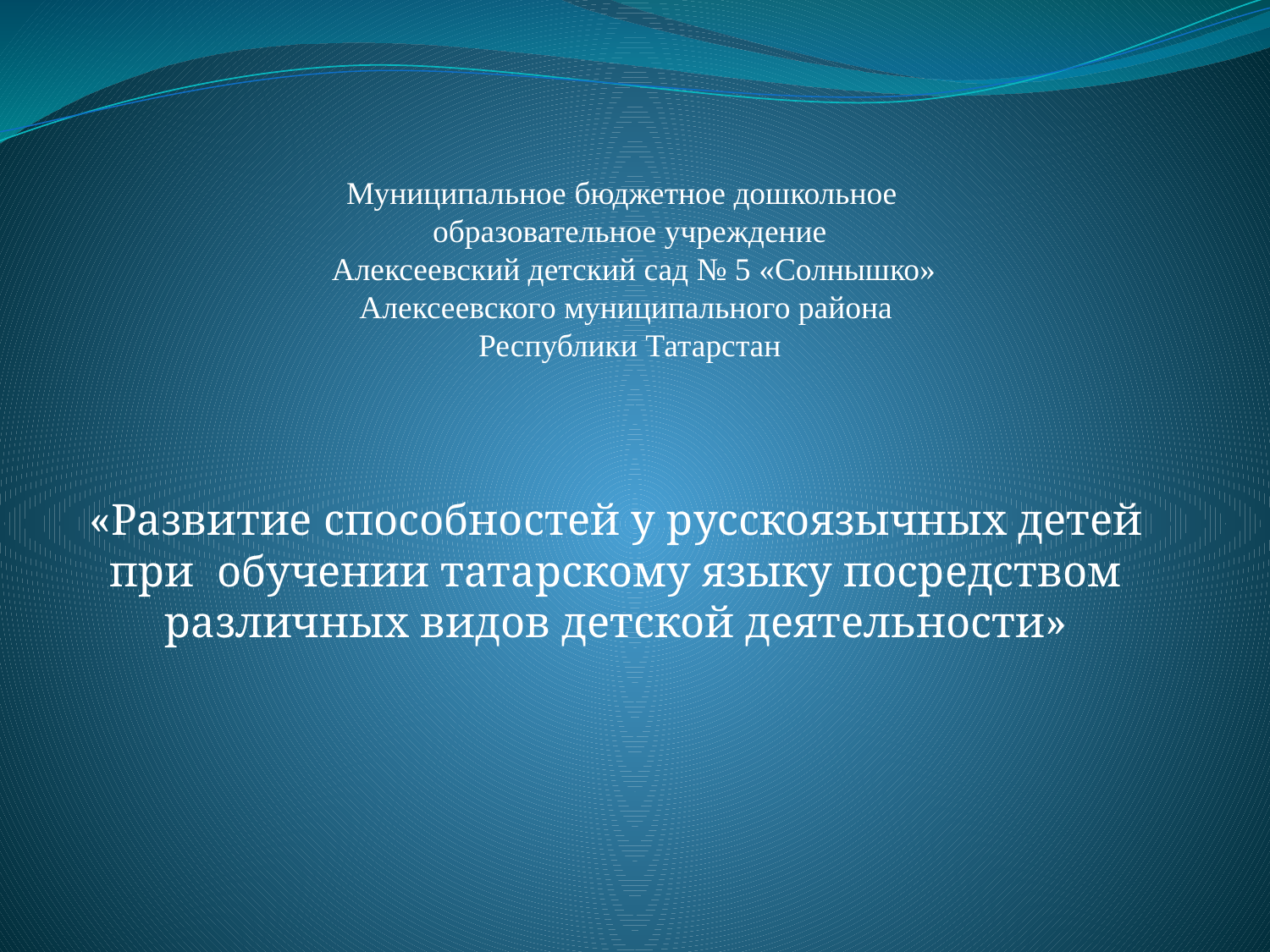

#
Муниципальное бюджетное дошкольное
образовательное учреждение
 Алексеевский детский сад № 5 «Солнышко»
Алексеевского муниципального района
Республики Татарстан

«Развитие способностей у русскоязычных детей при  обучении татарскому языку посредством различных видов детской деятельности»